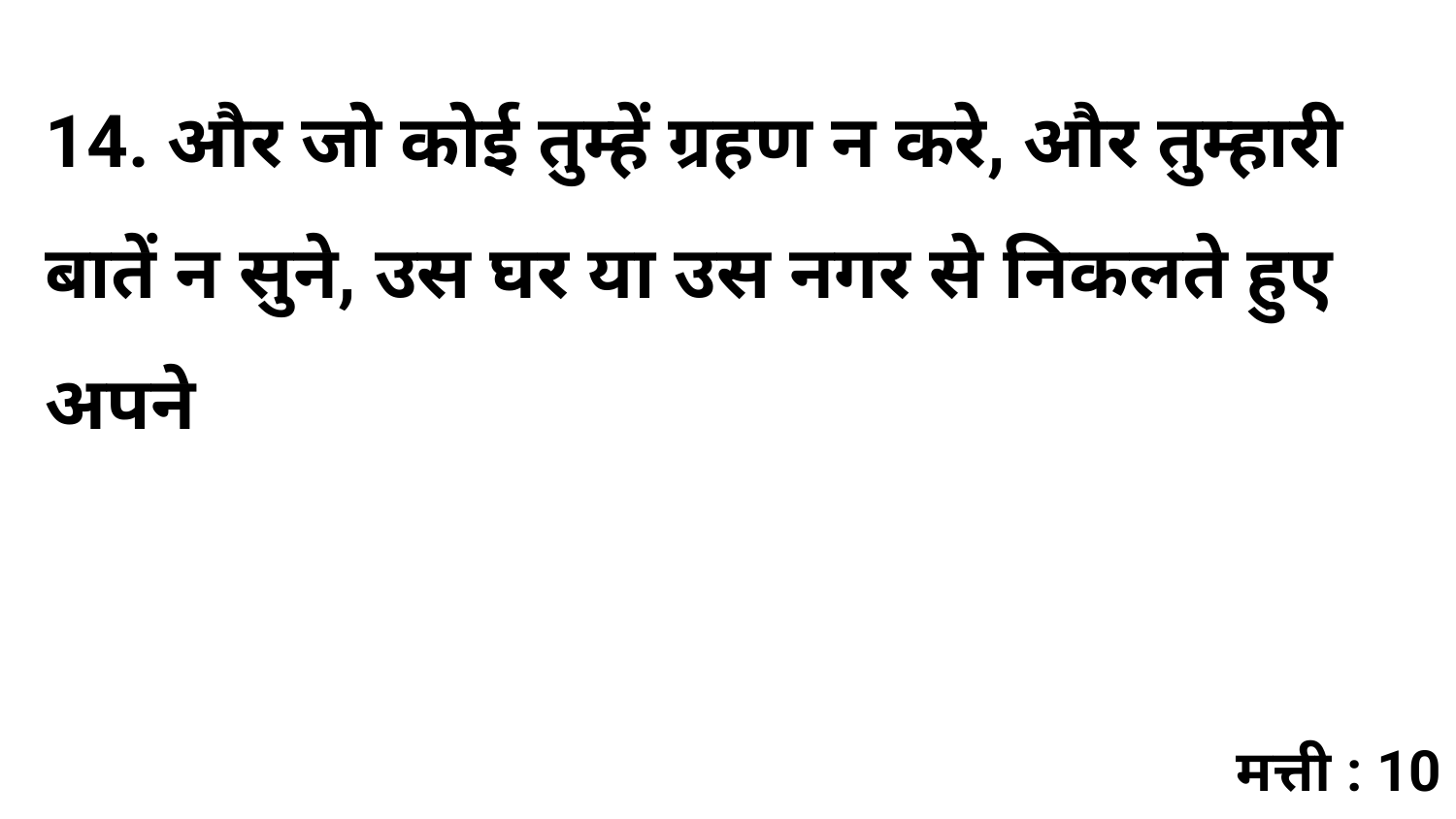

14. और जो कोई तुम्हें ग्रहण न करे, और तुम्हारी बातें न सुने, उस घर या उस नगर से निकलते हुए अपने
मत्ती : 10